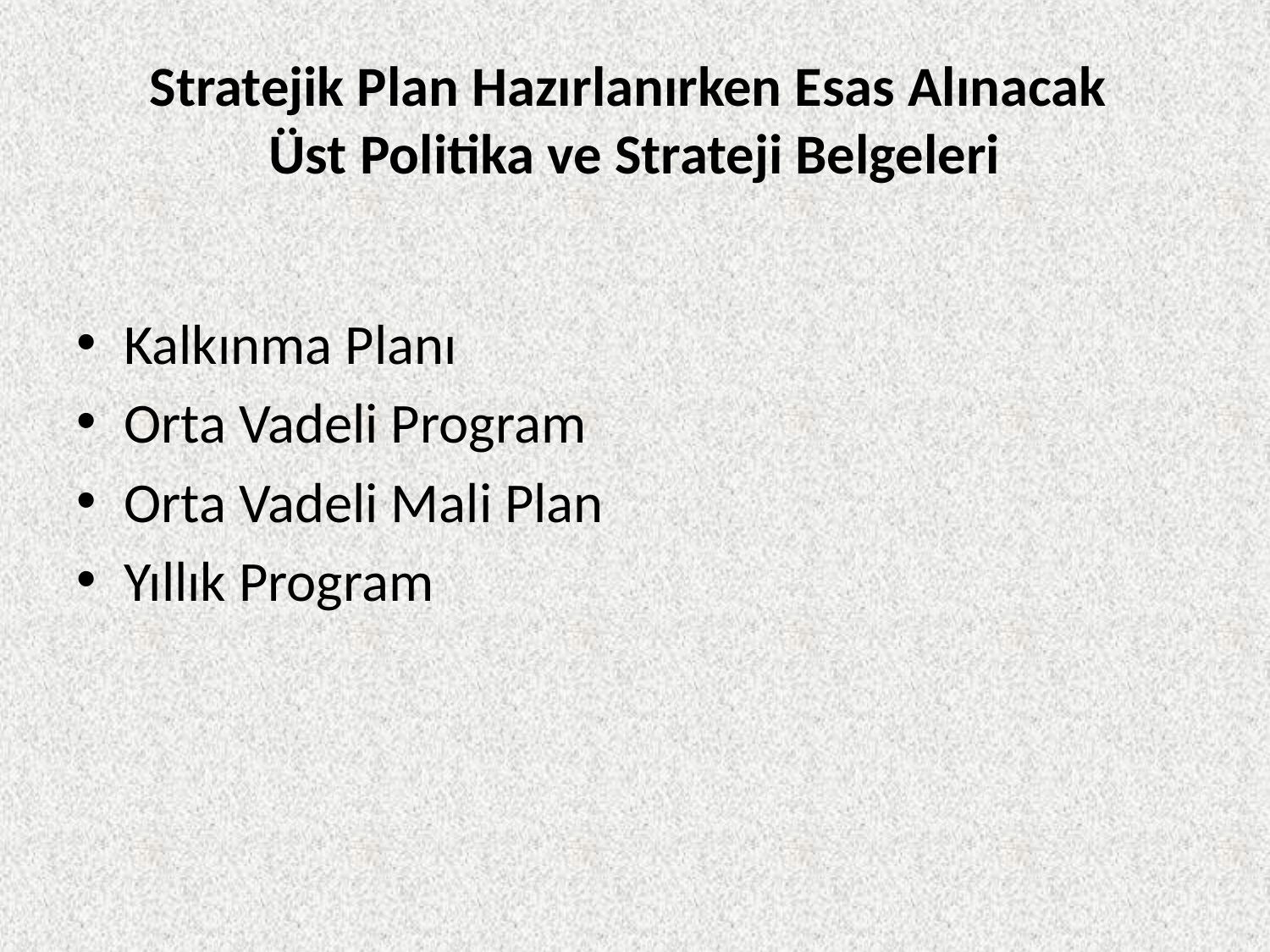

# Stratejik Plan Hazırlanırken Esas Alınacak Üst Politika ve Strateji Belgeleri

Kalkınma Planı
Orta Vadeli Program
Orta Vadeli Mali Plan
Yıllık Program